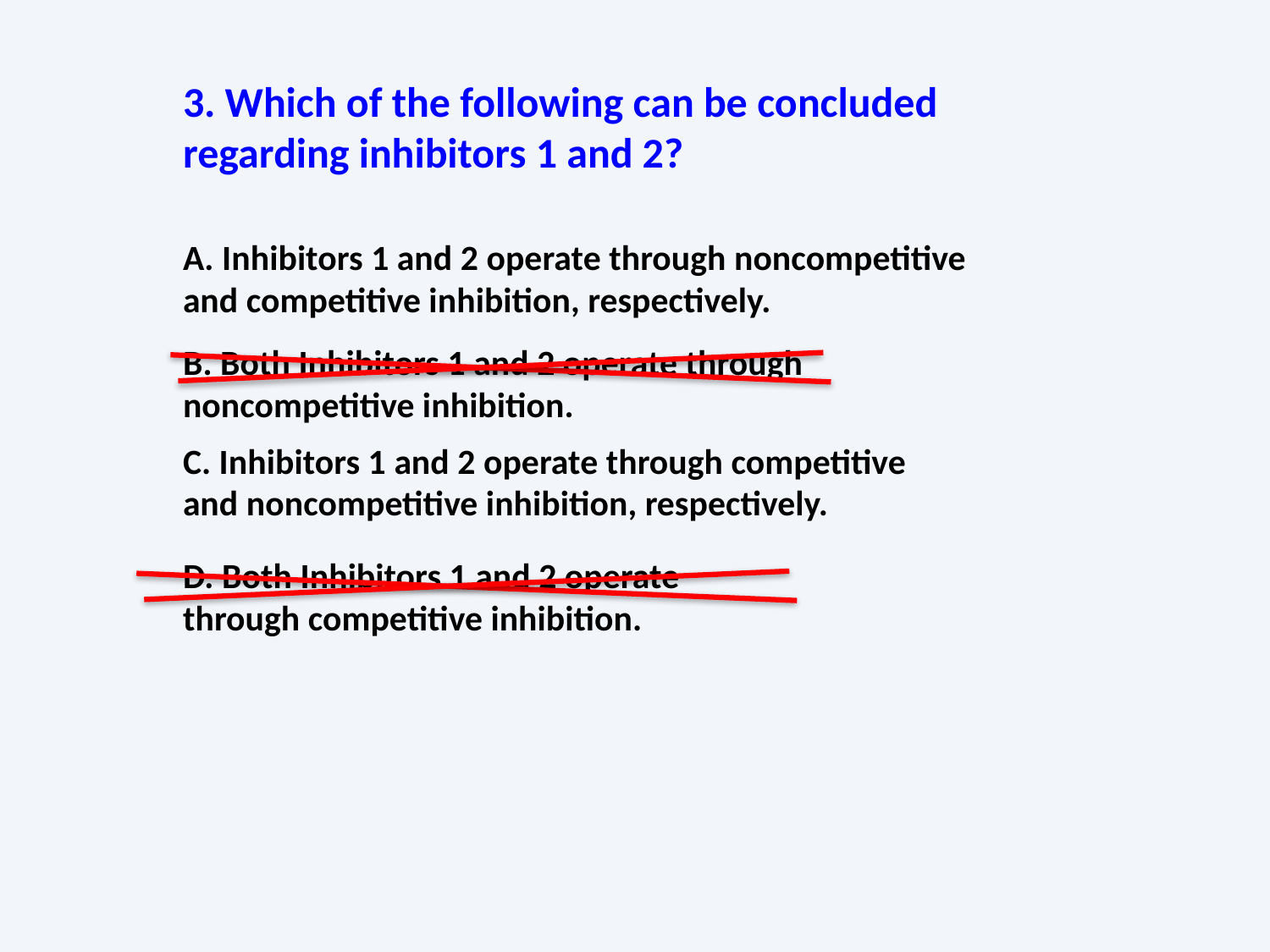

3. Which of the following can be concluded regarding inhibitors 1 and 2?

A. Inhibitors 1 and 2 operate through noncompetitive and competitive inhibition, respectively.
B. Both Inhibitors 1 and 2 operate through noncompetitive inhibition.
C. Inhibitors 1 and 2 operate through competitive and noncompetitive inhibition, respectively.

D. Both Inhibitors 1 and 2 operate through competitive inhibition.